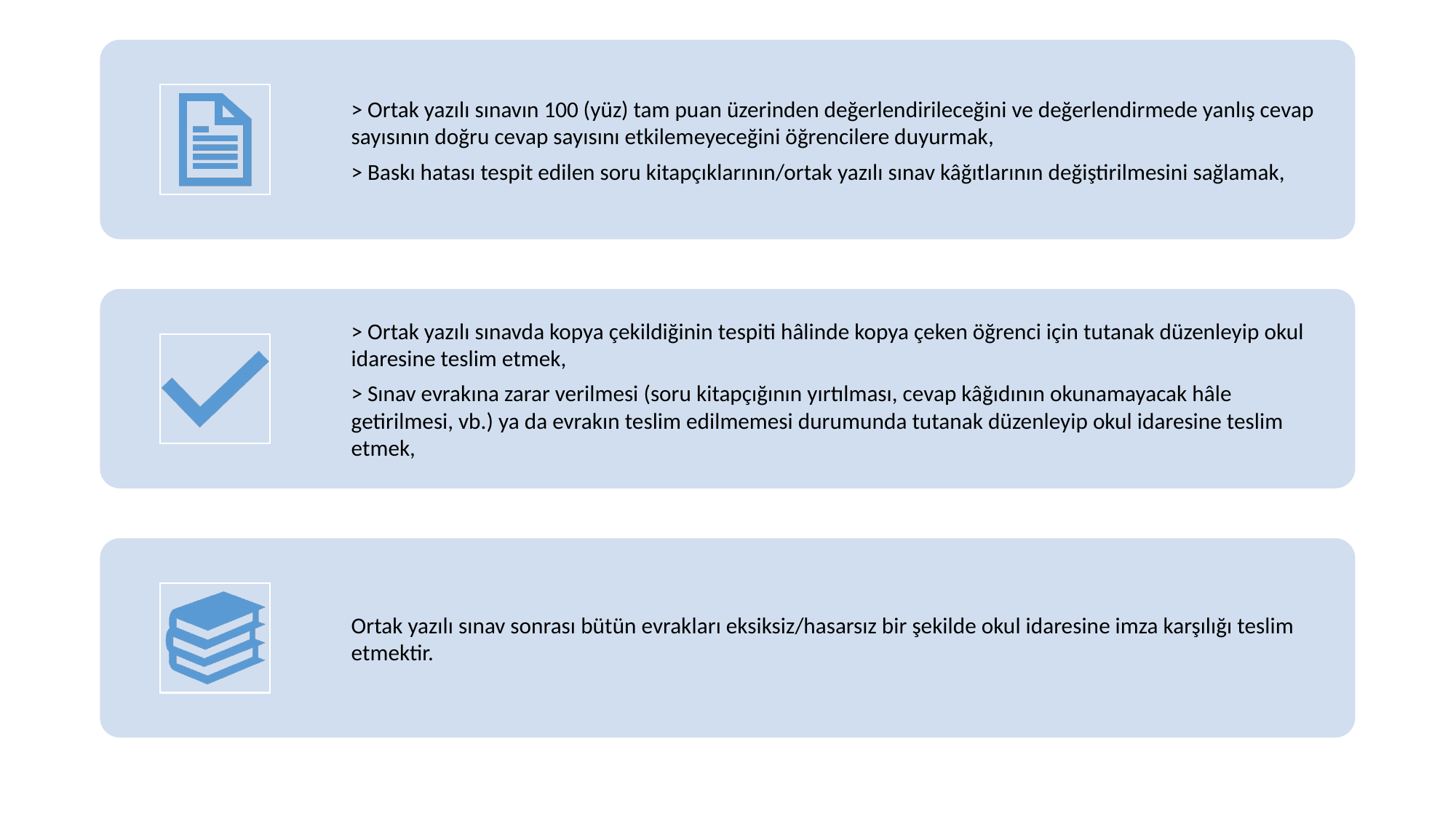

> Ortak yazılı sınavın 100 (yüz) tam puan üzerinden değerlendirileceğini ve değerlendirmede yanlış cevap sayısının doğru cevap sayısını etkilemeyeceğini öğrencilere duyurmak,
> Baskı hatası tespit edilen soru kitapçıklarının/ortak yazılı sınav kâğıtlarının değiştirilmesini sağlamak,
> Ortak yazılı sınavda kopya çekildiğinin tespiti hâlinde kopya çeken öğrenci için tutanak düzenleyip okul idaresine teslim etmek,
> Sınav evrakına zarar verilmesi (soru kitapçığının yırtılması, cevap kâğıdının okunamayacak hâle getirilmesi, vb.) ya da evrakın teslim edilmemesi durumunda tutanak düzenleyip okul idaresine teslim etmek,
Ortak yazılı sınav sonrası bütün evrakları eksiksiz/hasarsız bir şekilde okul idaresine imza karşılığı teslim etmektir.